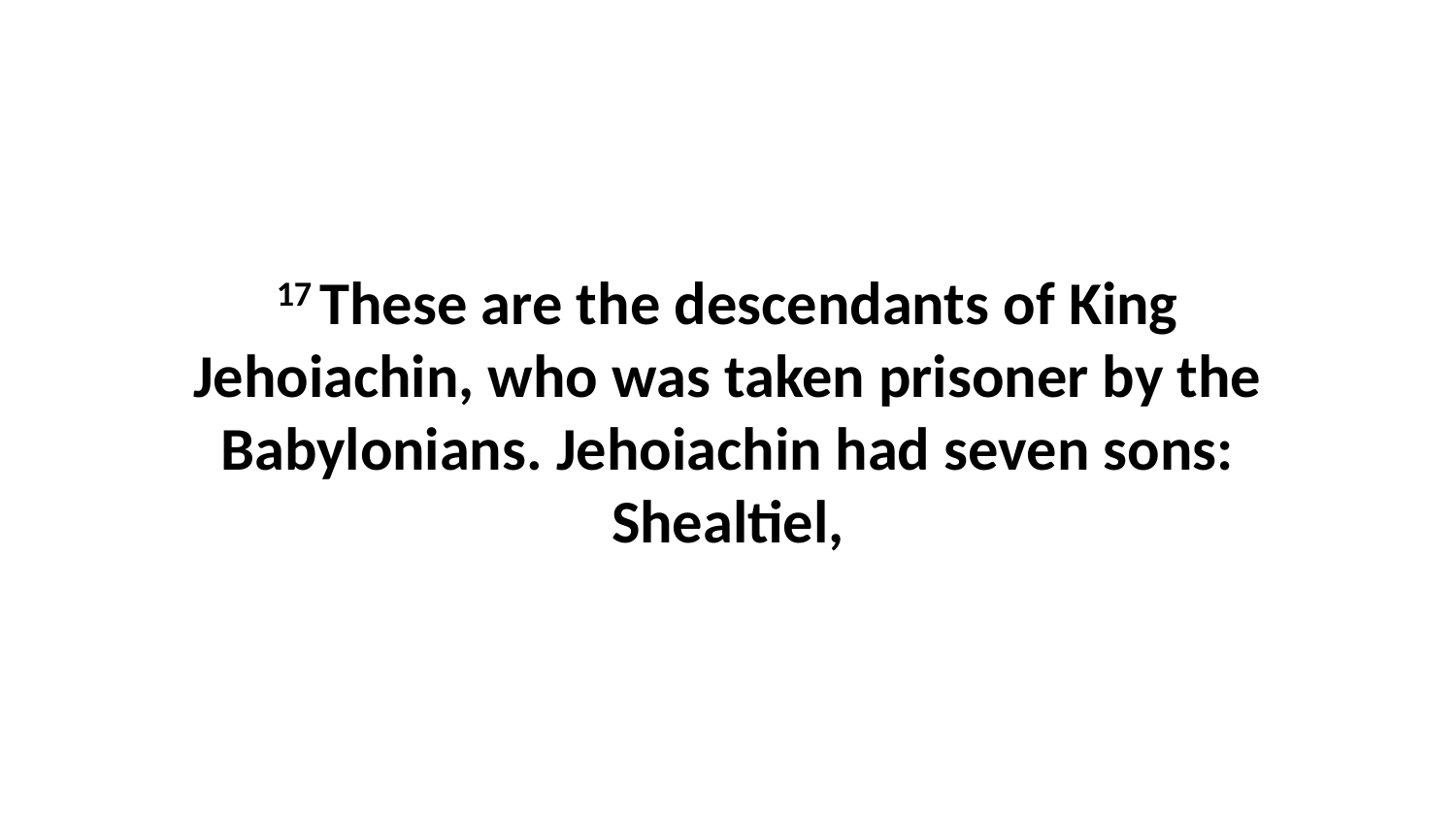

17 These are the descendants of King Jehoiachin, who was taken prisoner by the Babylonians. Jehoiachin had seven sons: Shealtiel,